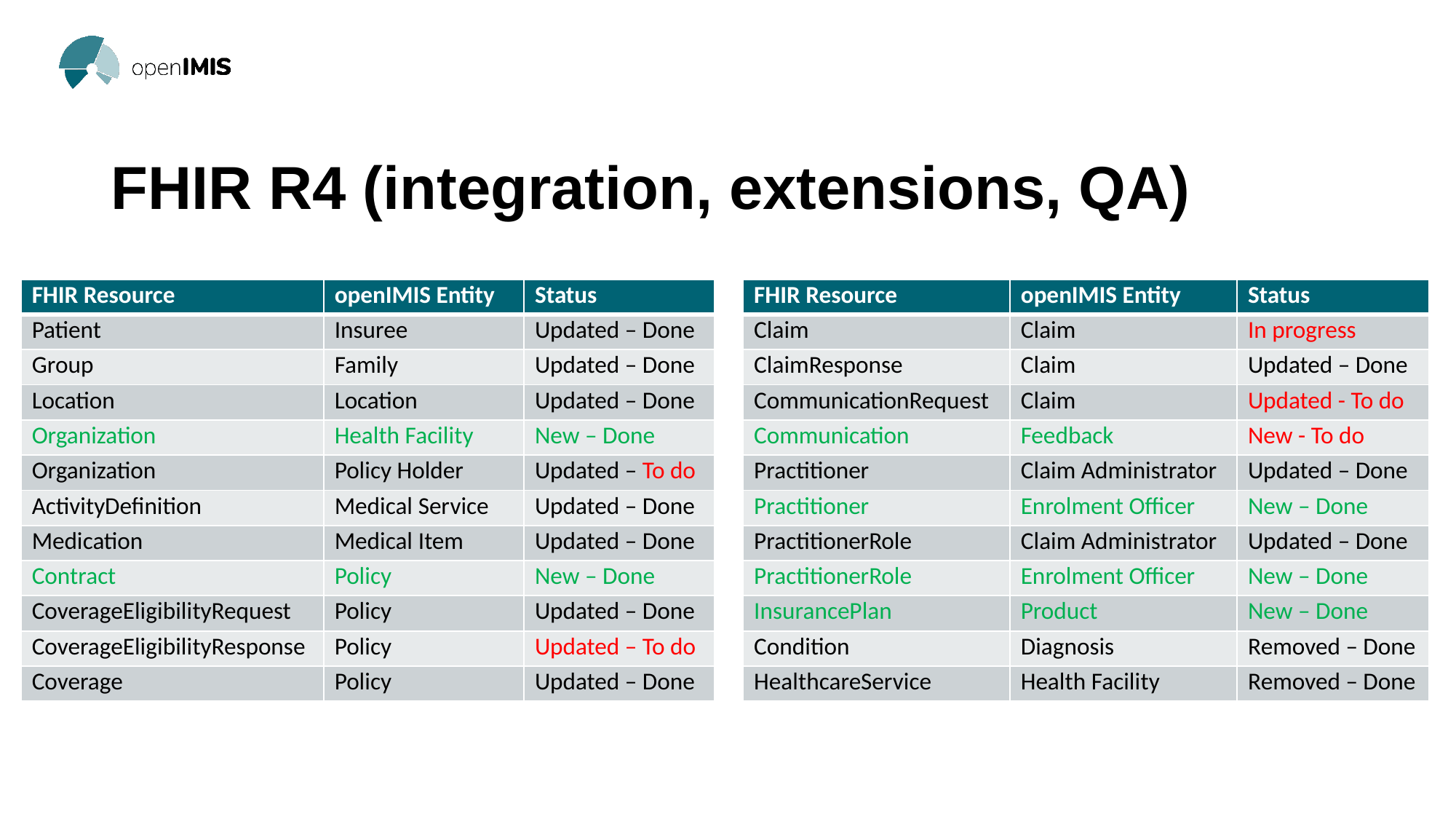

# FHIR R4 (integration, extensions, QA)
| FHIR Resource | openIMIS Entity | Status |
| --- | --- | --- |
| Patient | Insuree | Updated – Done |
| Group | Family | Updated – Done |
| Location | Location | Updated – Done |
| Organization | Health Facility | New – Done |
| Organization | Policy Holder | Updated – To do |
| ActivityDefinition | Medical Service | Updated – Done |
| Medication | Medical Item | Updated – Done |
| Contract | Policy | New – Done |
| CoverageEligibilityRequest | Policy | Updated – Done |
| CoverageEligibilityResponse | Policy | Updated – To do |
| Coverage | Policy | Updated – Done |
| FHIR Resource | openIMIS Entity | Status |
| --- | --- | --- |
| Claim | Claim | In progress |
| ClaimResponse | Claim | Updated – Done |
| CommunicationRequest | Claim | Updated - To do |
| Communication | Feedback | New - To do |
| Practitioner | Claim Administrator | Updated – Done |
| Practitioner | Enrolment Officer | New – Done |
| PractitionerRole | Claim Administrator | Updated – Done |
| PractitionerRole | Enrolment Officer | New – Done |
| InsurancePlan | Product | New – Done |
| Condition | Diagnosis | Removed – Done |
| HealthcareService | Health Facility | Removed – Done |